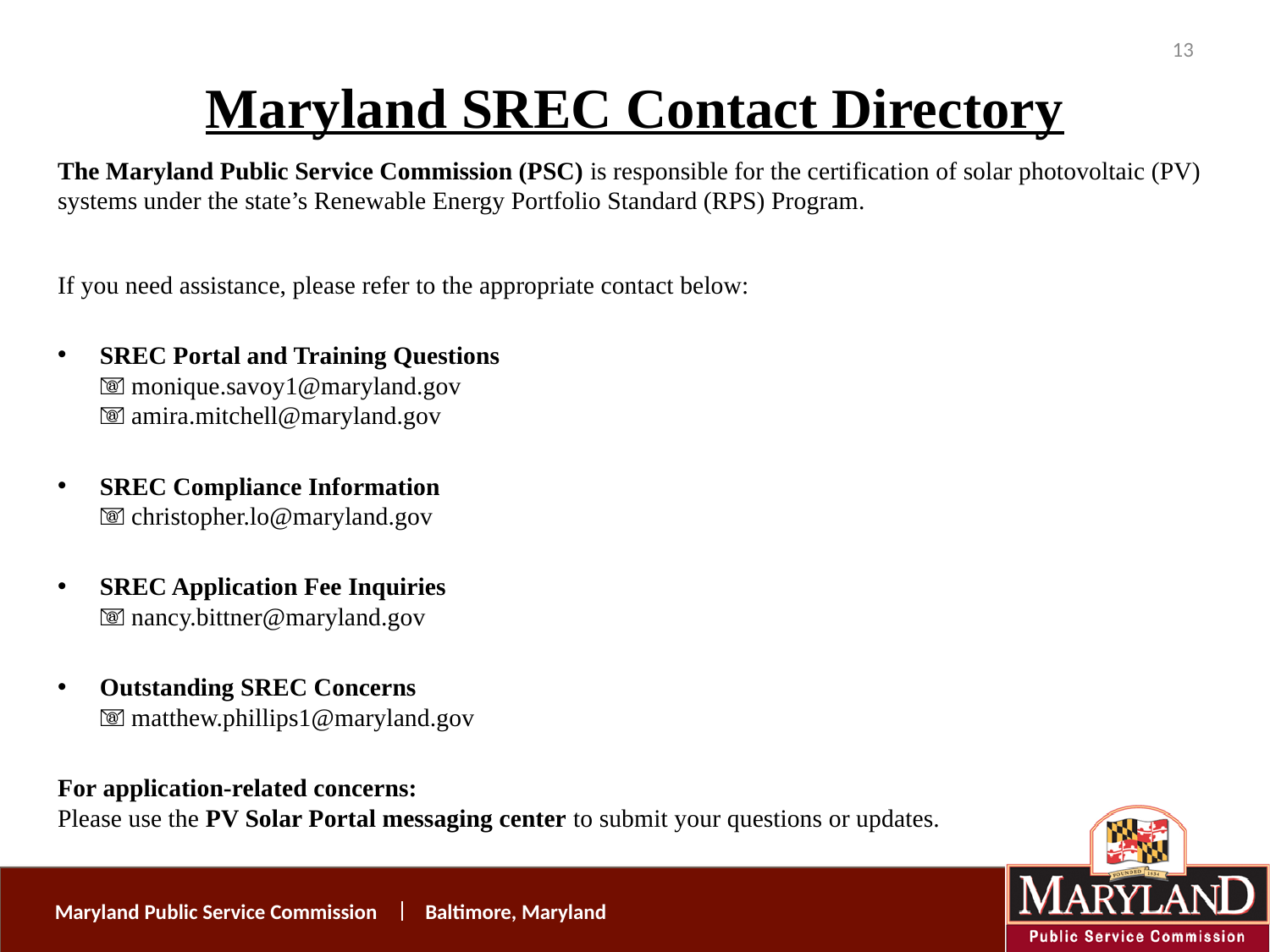

13
# Maryland SREC Contact Directory
The Maryland Public Service Commission (PSC) is responsible for the certification of solar photovoltaic (PV) systems under the state’s Renewable Energy Portfolio Standard (RPS) Program.

If you need assistance, please refer to the appropriate contact below:

SREC Portal and Training Questions
📧 monique.savoy1@maryland.gov
📧 amira.mitchell@maryland.gov

SREC Compliance Information
📧 christopher.lo@maryland.gov

SREC Application Fee Inquiries
📧 nancy.bittner@maryland.gov

Outstanding SREC Concerns
📧 matthew.phillips1@maryland.gov

For application-related concerns:
Please use the PV Solar Portal messaging center to submit your questions or updates.